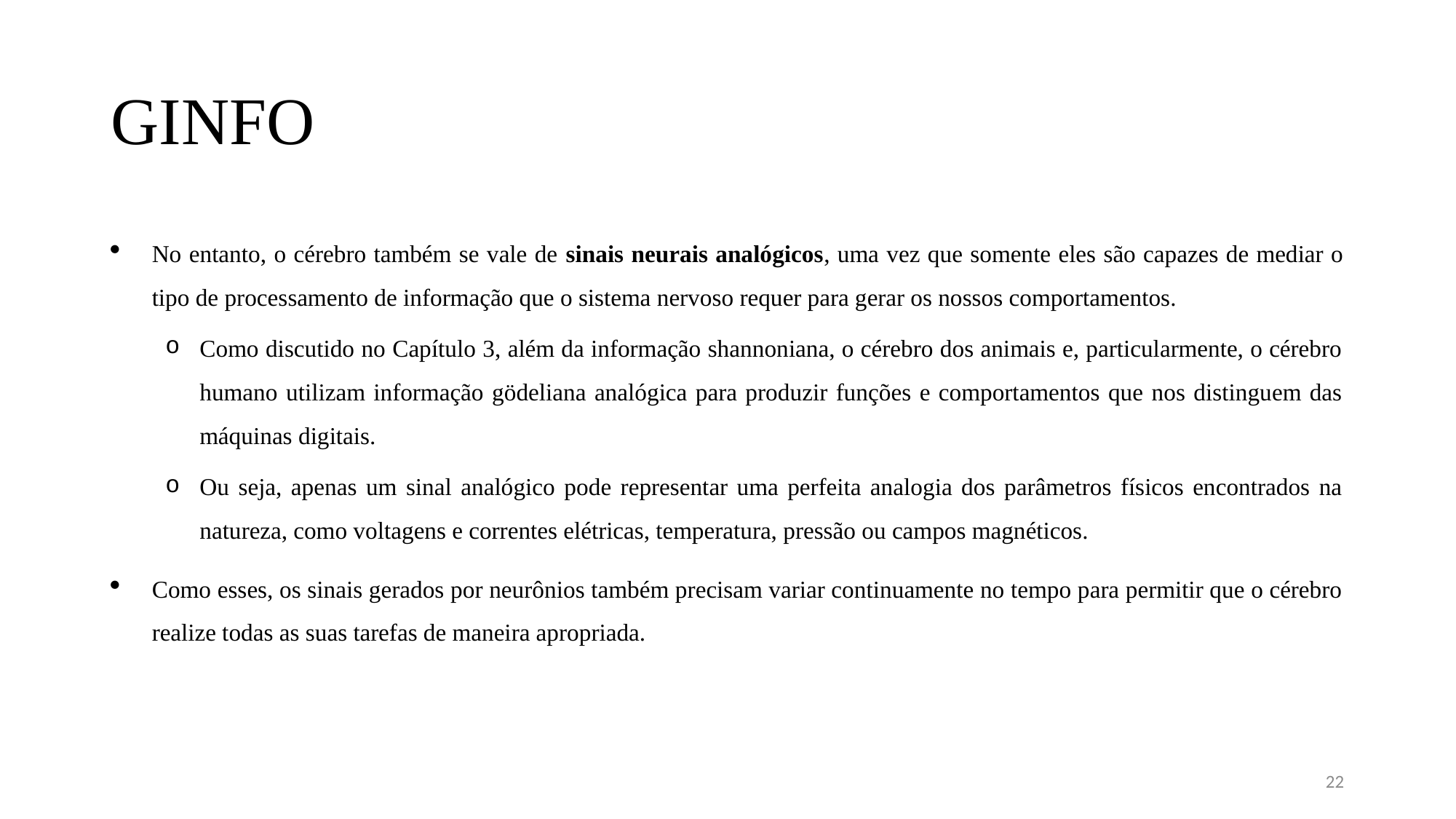

# GINFO
No entanto, o cérebro também se vale de sinais neurais analógicos, uma vez que somente eles são capazes de mediar o tipo de processamento de informação que o sistema nervoso requer para gerar os nossos comportamentos.
Como discutido no Capítulo 3, além da informação shannoniana, o cérebro dos animais e, particularmente, o cérebro humano utilizam informação gödeliana analógica para produzir funções e comportamentos que nos distinguem das máquinas digitais.
Ou seja, apenas um sinal analógico pode representar uma perfeita analogia dos parâmetros físicos encontrados na natureza, como voltagens e correntes elétricas, temperatura, pressão ou campos magnéticos.
Como esses, os sinais gerados por neurônios também precisam variar continuamente no tempo para permitir que o cérebro realize todas as suas tarefas de maneira apropriada.
22